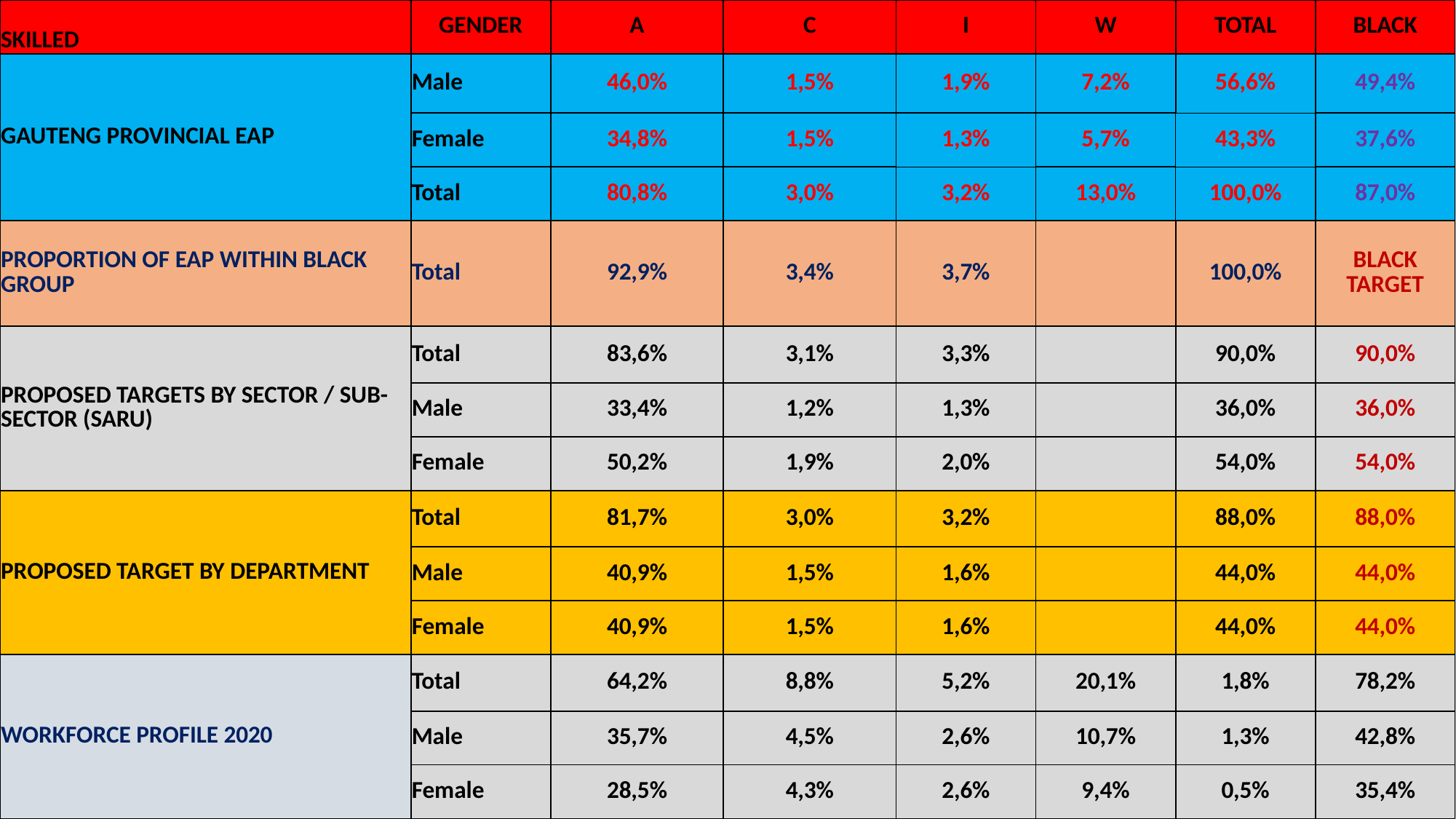

| SKILLED | GENDER | A | C | I | W | TOTAL | BLACK |
| --- | --- | --- | --- | --- | --- | --- | --- |
| GAUTENG PROVINCIAL EAP | Male | 46,0% | 1,5% | 1,9% | 7,2% | 56,6% | 49,4% |
|  | Female | 34,8% | 1,5% | 1,3% | 5,7% | 43,3% | 37,6% |
|  | Total | 80,8% | 3,0% | 3,2% | 13,0% | 100,0% | 87,0% |
| PROPORTION OF EAP WITHIN BLACK GROUP | Total | 92,9% | 3,4% | 3,7% |  | 100,0% | BLACK TARGET |
| PROPOSED TARGETS BY SECTOR / SUB-SECTOR (SARU) | Total | 83,6% | 3,1% | 3,3% |  | 90,0% | 90,0% |
|  | Male | 33,4% | 1,2% | 1,3% |  | 36,0% | 36,0% |
|  | Female | 50,2% | 1,9% | 2,0% |  | 54,0% | 54,0% |
| PROPOSED TARGET BY DEPARTMENT | Total | 81,7% | 3,0% | 3,2% |  | 88,0% | 88,0% |
|  | Male | 40,9% | 1,5% | 1,6% |  | 44,0% | 44,0% |
|  | Female | 40,9% | 1,5% | 1,6% |  | 44,0% | 44,0% |
| WORKFORCE PROFILE 2020 | Total | 64,2% | 8,8% | 5,2% | 20,1% | 1,8% | 78,2% |
|  | Male | 35,7% | 4,5% | 2,6% | 10,7% | 1,3% | 42,8% |
|  | Female | 28,5% | 4,3% | 2,6% | 9,4% | 0,5% | 35,4% |